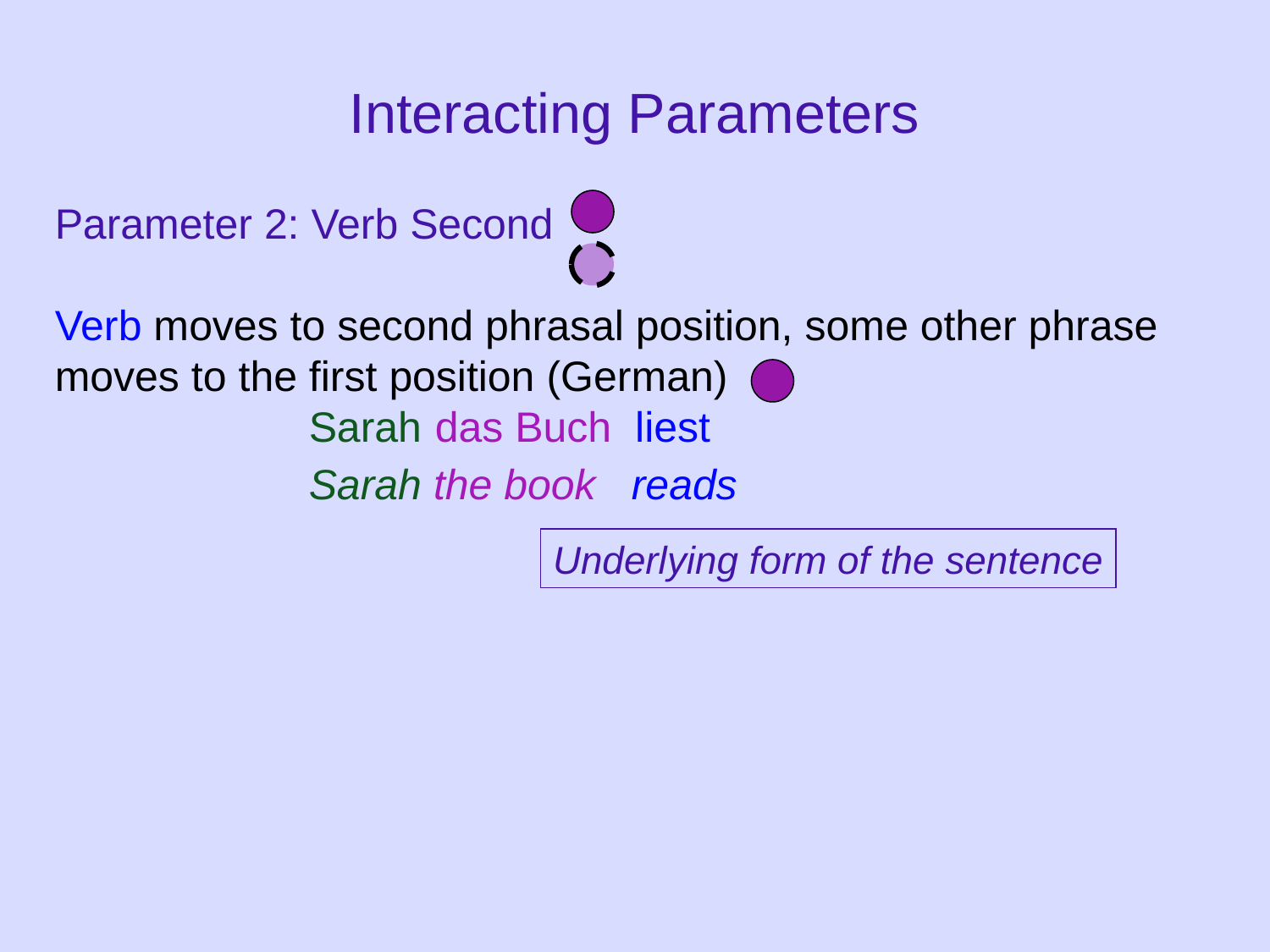

# Interacting Parameters
Parameter 2: Verb Second

Verb moves to second phrasal position, some other phrase moves to the first position (German)
		Sarah  das Buch  liest
		Sarah the book   reads

Underlying form of the sentence